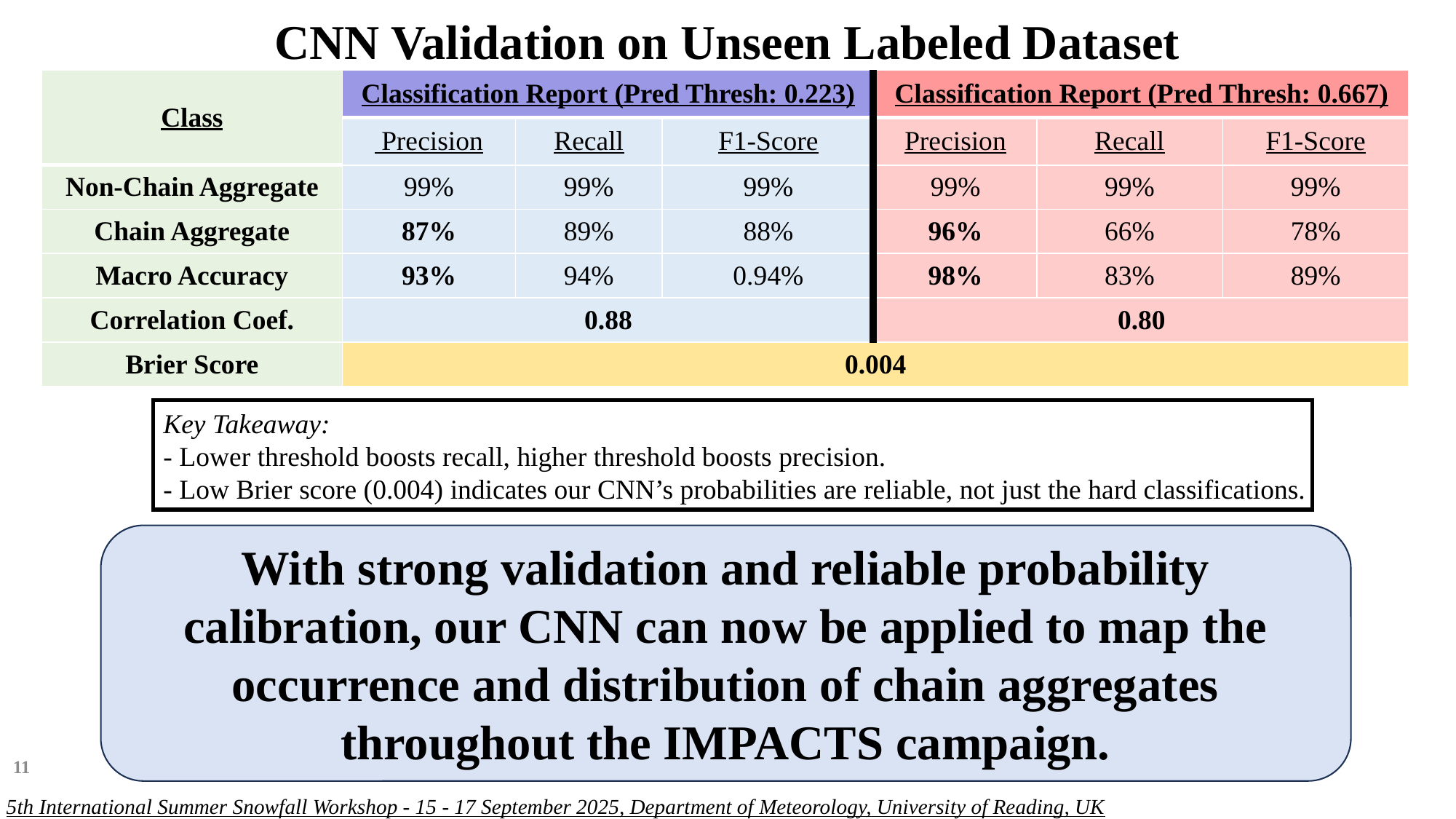

CNN Validation on Unseen Labeled Dataset
| Class | Classification Report (Pred Thresh: 0.223) |  |  | Classification Report (Pred Thresh: 0.667) |  |  |
| --- | --- | --- | --- | --- | --- | --- |
|  | Precision | Recall | F1-Score | Precision | Recall | F1-Score |
| Non-Chain Aggregate | 99% | 99% | 99% | 99% | 99% | 99% |
| Chain Aggregate | 87% | 89% | 88% | 96% | 66% | 78% |
| Macro Accuracy | 93% | 94% | 0.94% | 98% | 83% | 89% |
| Correlation Coef. | 0.88 |  |  | 0.80 |  |  |
| Brier Score | 0.004 |  |  |  |  |  |

Key Takeaway:
- Lower threshold boosts recall, higher threshold boosts precision.
- Low Brier score (0.004) indicates our CNN’s probabilities are reliable, not just the hard classifications.
With strong validation and reliable probability calibration, our CNN can now be applied to map the occurrence and distribution of chain aggregates throughout the IMPACTS campaign.

11
5th International Summer Snowfall Workshop - 15 - 17 September 2025, Department of Meteorology, University of Reading, UK